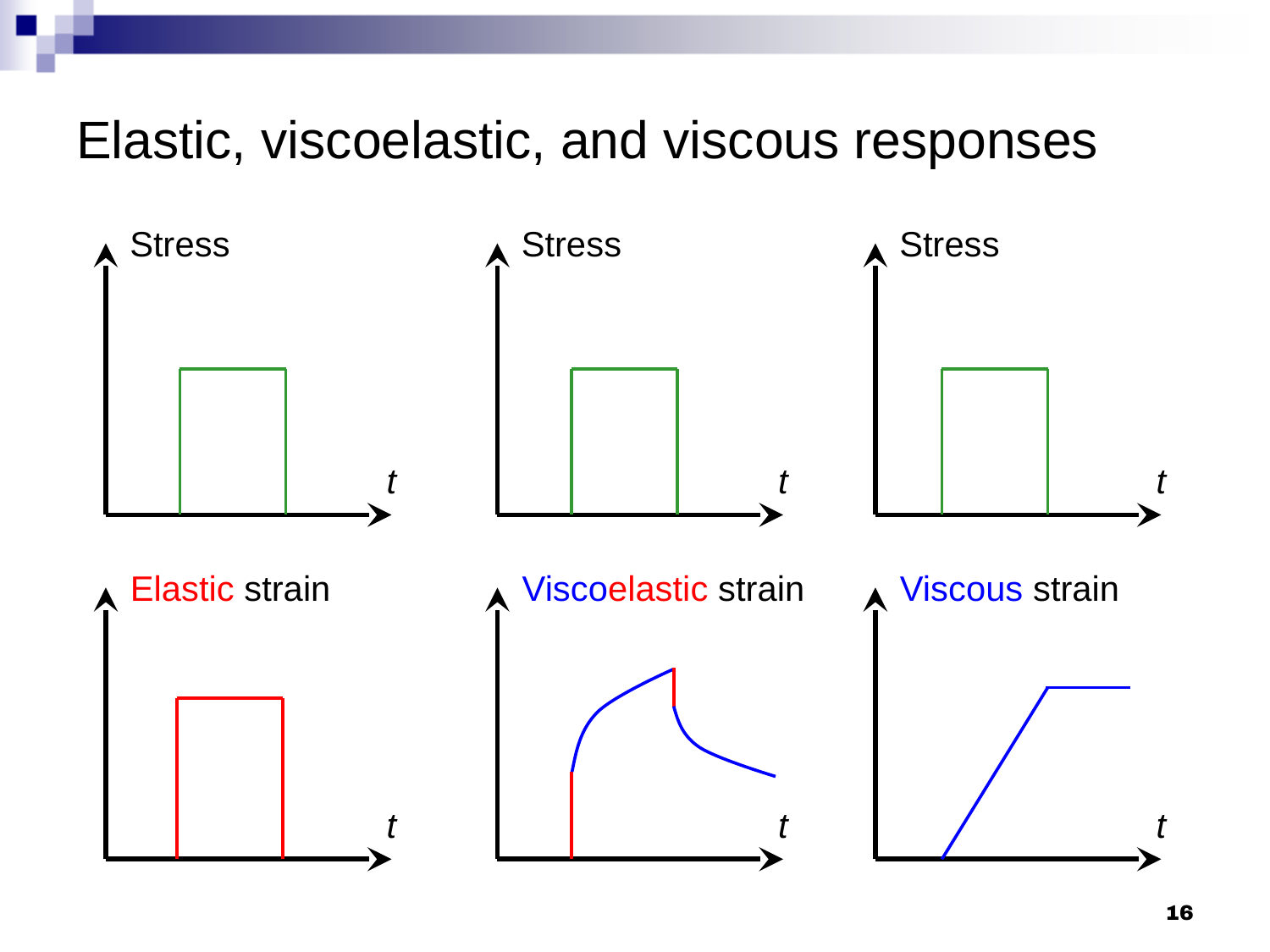

# Elastic, viscoelastic, and viscous responses
Stress
Stress
Stress
t
t
t
Elastic strain
Viscoelastic strain
Viscous strain

t
t
t
16